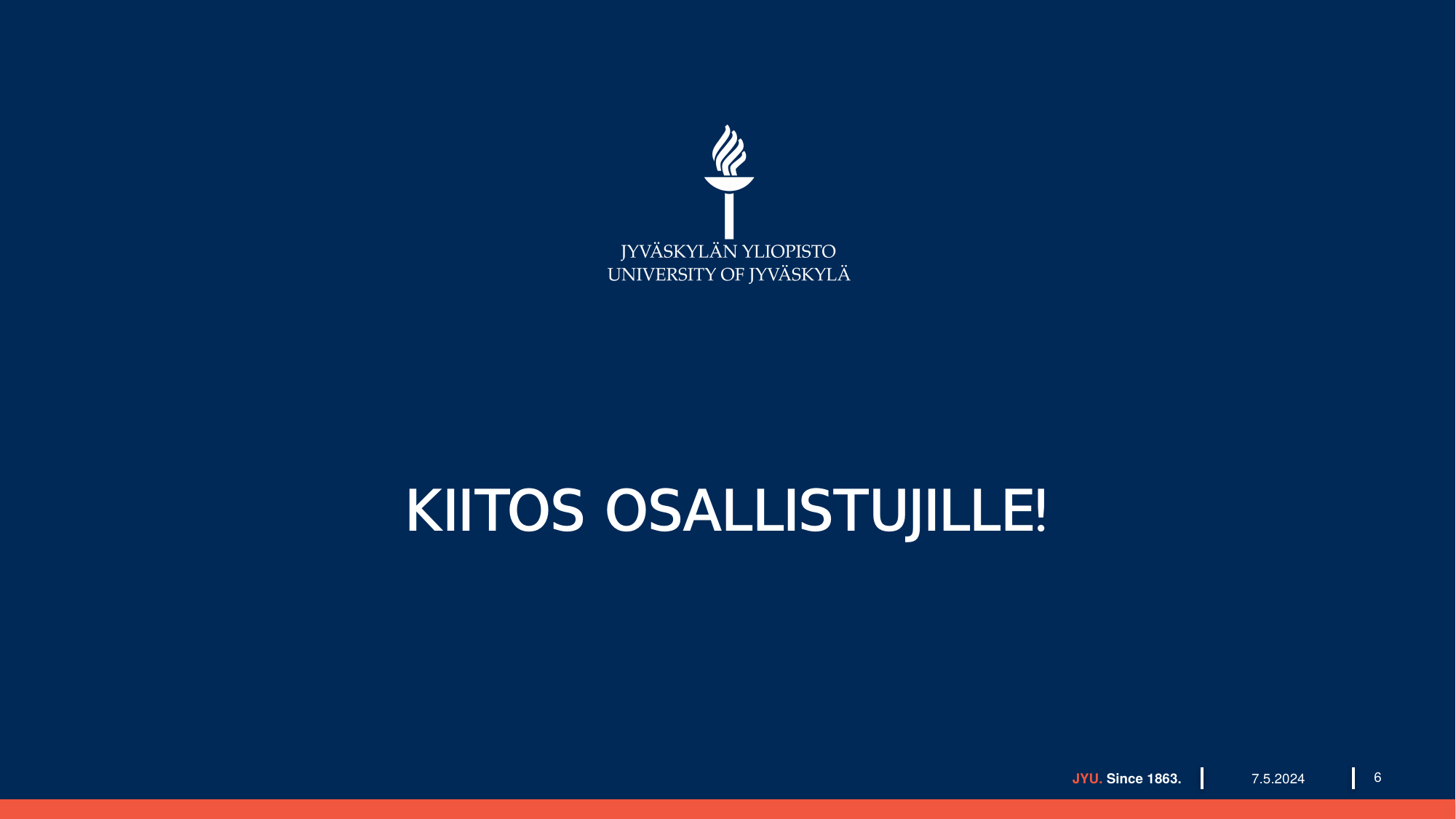

# KIITOS OSALLISTUJILLE!

7.5.2024
JYU. Since 1863.
6